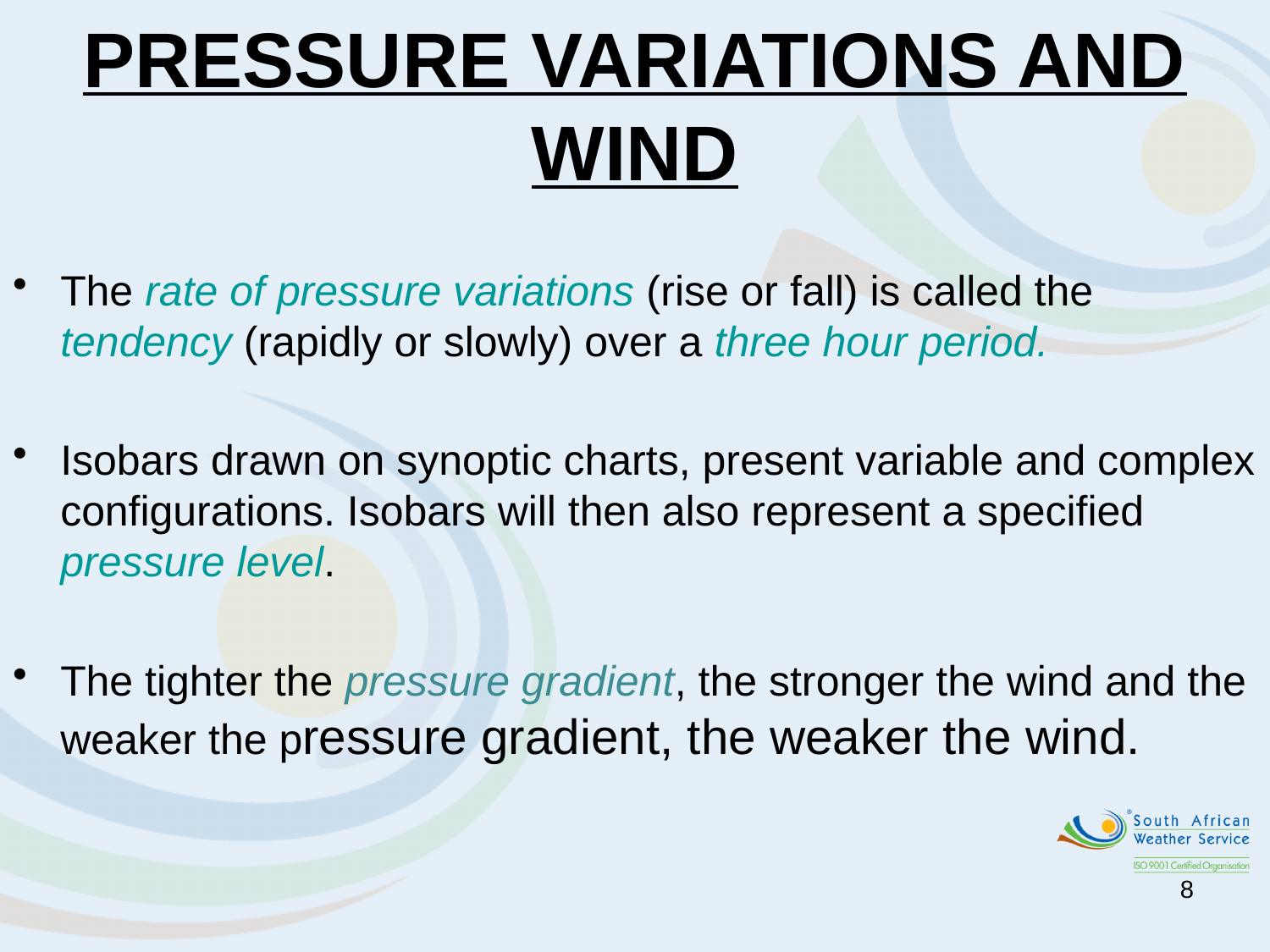

# PRESSURE VARIATIONS AND WIND

The rate of pressure variations (rise or fall) is called the tendency (rapidly or slowly) over a three hour period.

Isobars drawn on synoptic charts, present variable and complex configurations. Isobars will then also represent a specified pressure level.

The tighter the pressure gradient, the stronger the wind and the weaker the pressure gradient, the weaker the wind.

8